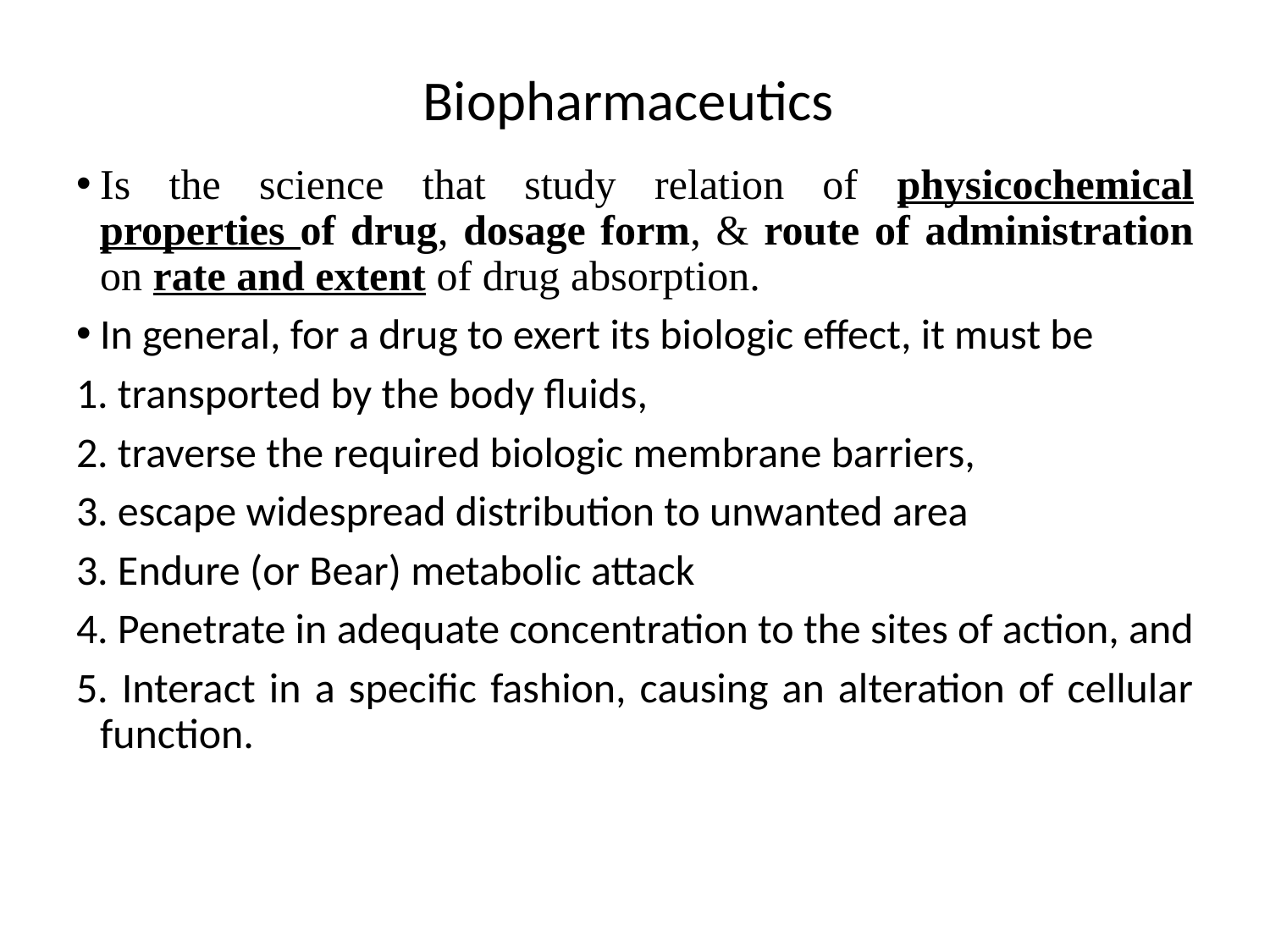

# Biopharmaceutics
Is the science that study relation of physicochemical properties of drug, dosage form, & route of administration on rate and extent of drug absorption.
In general, for a drug to exert its biologic effect, it must be
1. transported by the body fluids,
2. traverse the required biologic membrane barriers,
3. escape widespread distribution to unwanted area
3. Endure (or Bear) metabolic attack
4. Penetrate in adequate concentration to the sites of action, and
5. Interact in a specific fashion, causing an alteration of cellular function.